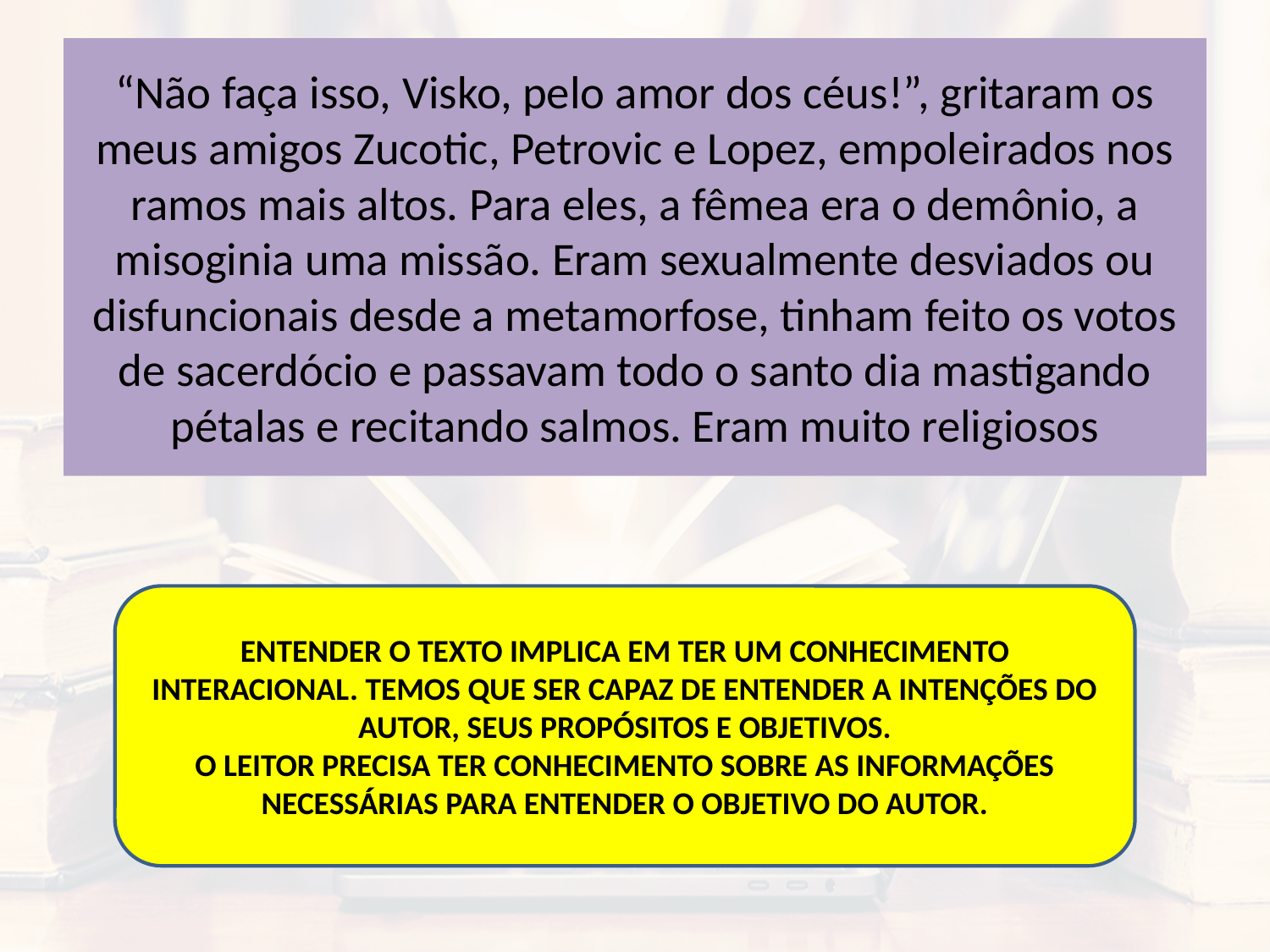

# “Não faça isso, Visko, pelo amor dos céus!”, gritaram os meus amigos Zucotic, Petrovic e Lopez, empoleirados nos ramos mais altos. Para eles, a fêmea era o demônio, a misoginia uma missão. Eram sexualmente desviados ou disfuncionais desde a metamorfose, tinham feito os votos de sacerdócio e passavam todo o santo dia mastigando pétalas e recitando salmos. Eram muito religiosos
ENTENDER O TEXTO IMPLICA EM TER UM CONHECIMENTO INTERACIONAL. TEMOS QUE SER CAPAZ DE ENTENDER A INTENÇÕES DO AUTOR, SEUS PROPÓSITOS E OBJETIVOS.
O LEITOR PRECISA TER CONHECIMENTO SOBRE AS INFORMAÇÕES NECESSÁRIAS PARA ENTENDER O OBJETIVO DO AUTOR.